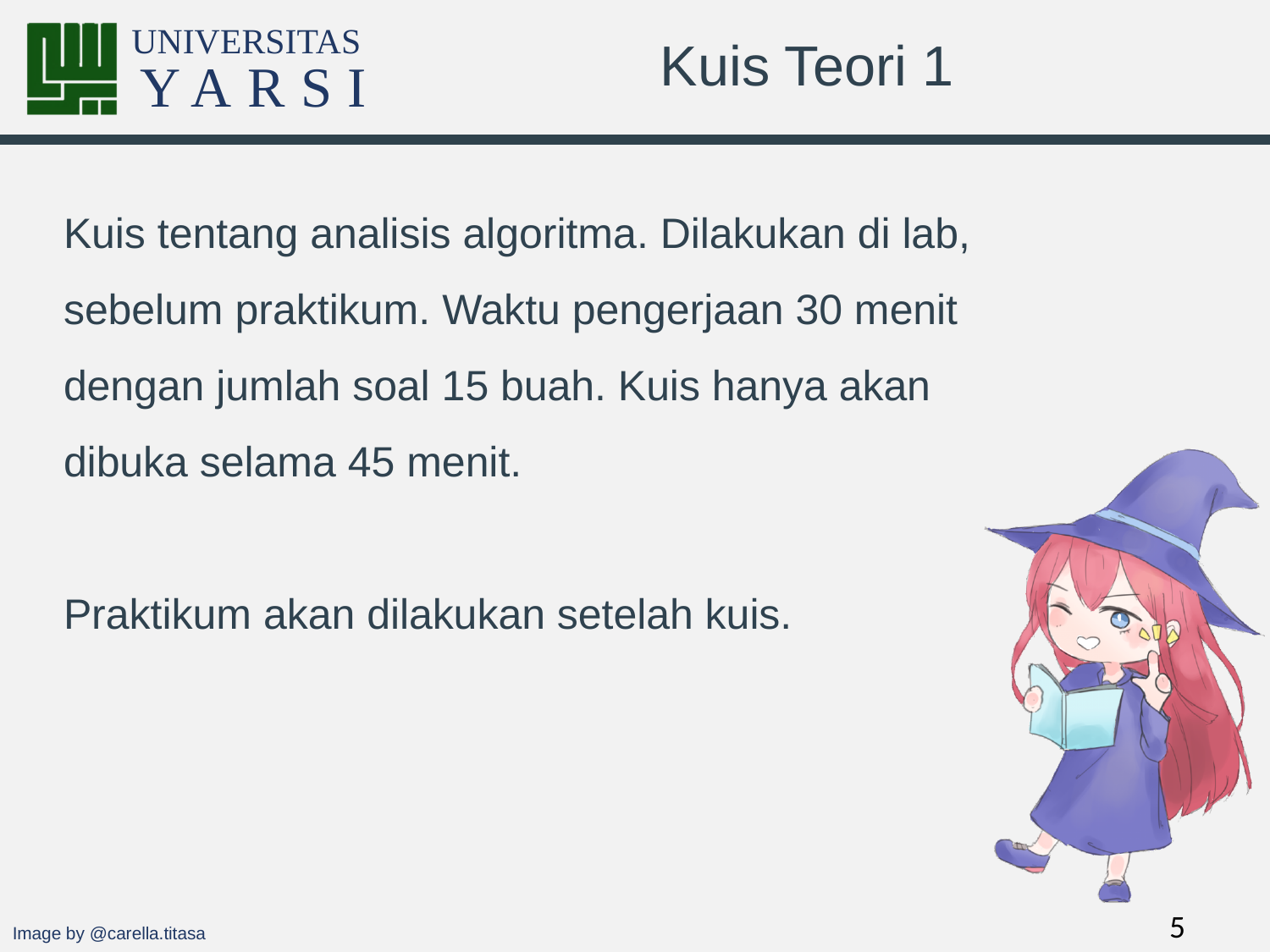

# Kuis Teori 1
Kuis tentang analisis algoritma. Dilakukan di lab, sebelum praktikum. Waktu pengerjaan 30 menit dengan jumlah soal 15 buah. Kuis hanya akan dibuka selama 45 menit.

Praktikum akan dilakukan setelah kuis.